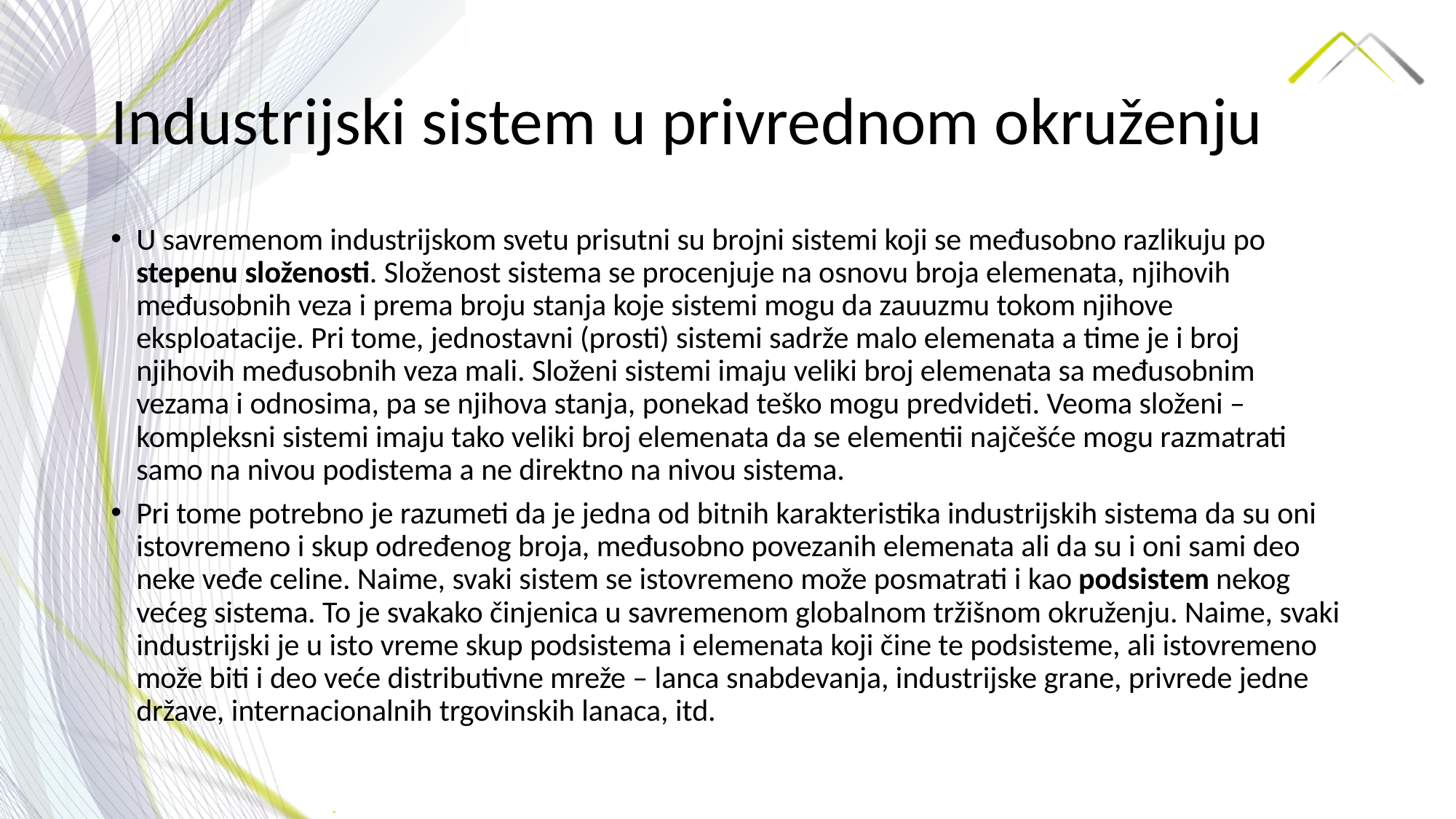

# Industrijski sistem u privrednom okruženju
U savremenom industrijskom svetu prisutni su brojni sistemi koji se međusobno razlikuju po stepenu složenosti. Složenost sistema se procenjuje na osnovu broja elemenata, njihovih međusobnih veza i prema broju stanja koje sistemi mogu da zauuzmu tokom njihove eksploatacije. Pri tome, jednostavni (prosti) sistemi sadrže malo elemenata a time je i broj njihovih međusobnih veza mali. Složeni sistemi imaju veliki broj elemenata sa međusobnim vezama i odnosima, pa se njihova stanja, ponekad teško mogu predvideti. Veoma složeni – kompleksni sistemi imaju tako veliki broj elemenata da se elementii najčešće mogu razmatrati samo na nivou podistema a ne direktno na nivou sistema.
Pri tome potrebno je razumeti da je jedna od bitnih karakteristika industrijskih sistema da su oni istovremeno i skup određenog broja, međusobno povezanih elemenata ali da su i oni sami deo neke veđe celine. Naime, svaki sistem se istovremeno može posmatrati i kao podsistem nekog većeg sistema. To je svakako činjenica u savremenom globalnom tržišnom okruženju. Naime, svaki industrijski je u isto vreme skup podsistema i elemenata koji čine te podsisteme, ali istovremeno može biti i deo veće distributivne mreže – lanca snabdevanja, industrijske grane, privrede jedne države, internacionalnih trgovinskih lanaca, itd.